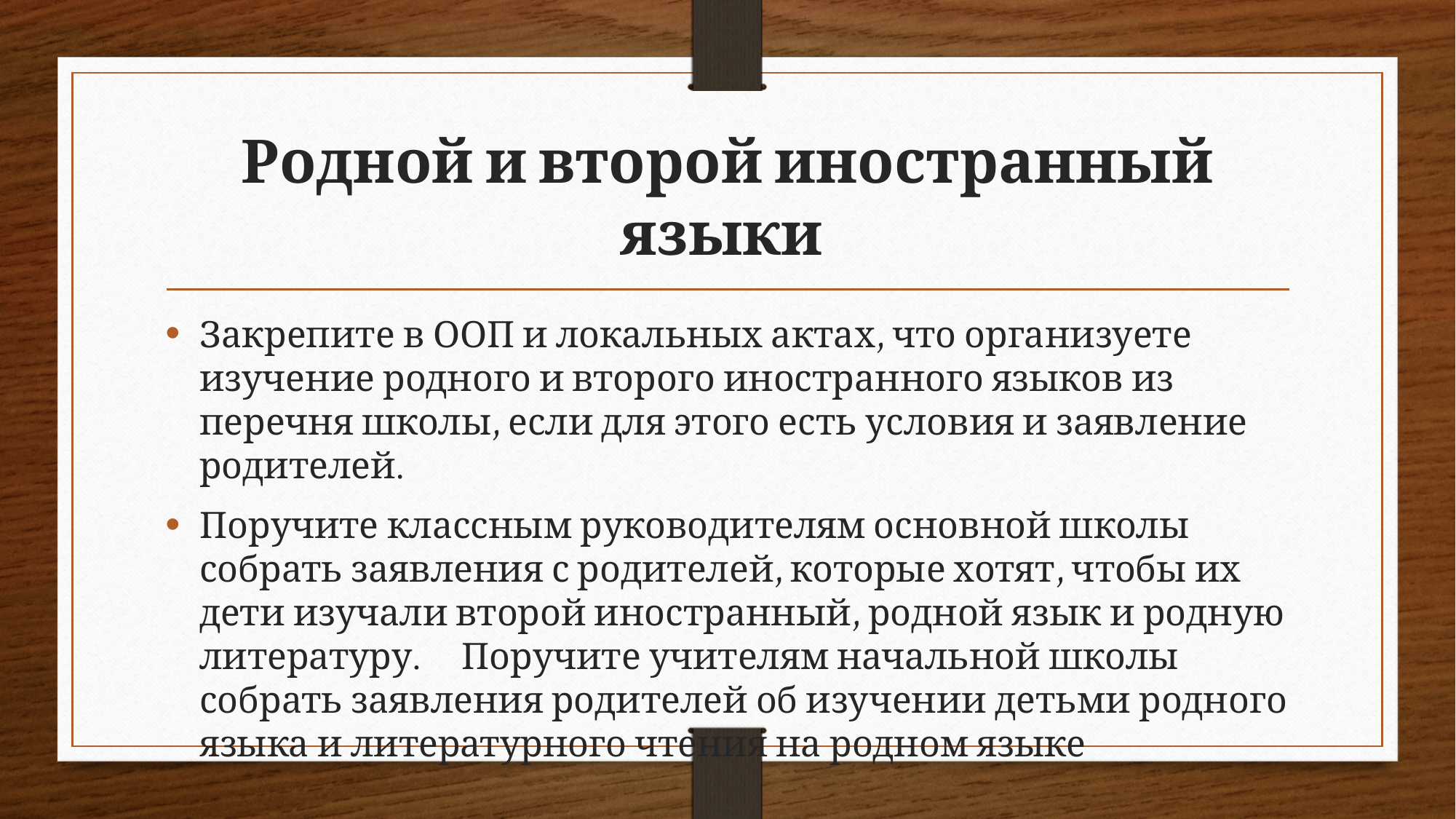

# Родной и второй иностранный языки
Закрепите в ООП и локальных актах, что организуете изучение родного и второго иностранного языков из перечня школы, если для этого есть условия и заявление родителей.
Поручите классным руководителям основной школы собрать заявления с родителей, которые хотят, чтобы их дети изучали второй иностранный, родной язык и родную литературу.     Поручите учителям начальной школы собрать заявления родителей об изучении детьми родного языка и литературного чтения на родном языке